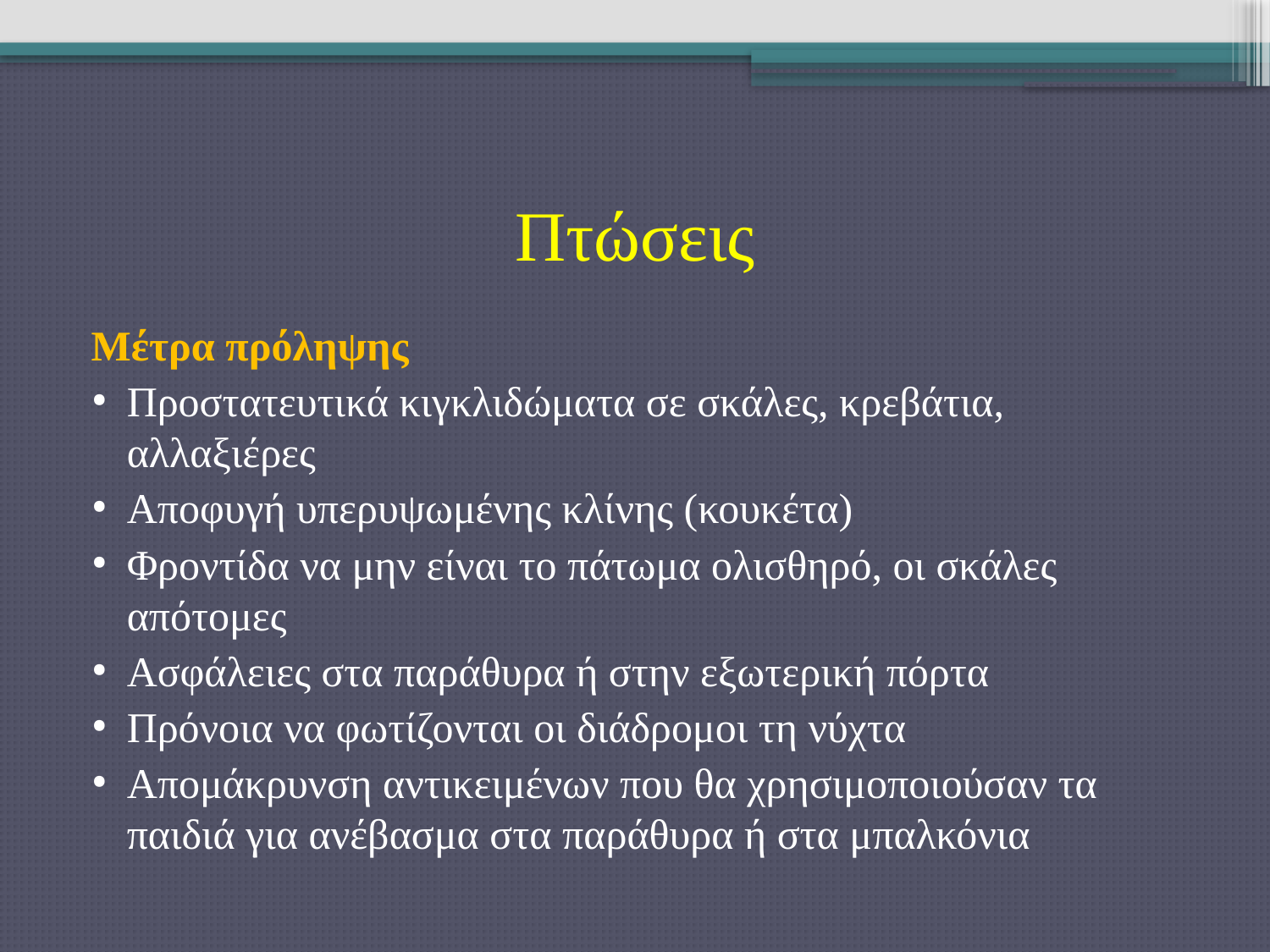

# Πτώσεις
Μέτρα πρόληψης
Προστατευτικά κιγκλιδώματα σε σκάλες, κρεβάτια, αλλαξιέρες
Αποφυγή υπερυψωμένης κλίνης (κουκέτα)
Φροντίδα να μην είναι το πάτωμα ολισθηρό, οι σκάλες απότομες
Ασφάλειες στα παράθυρα ή στην εξωτερική πόρτα
Πρόνοια να φωτίζονται οι διάδρομοι τη νύχτα
Απομάκρυνση αντικειμένων που θα χρησιμοποιούσαν τα παιδιά για ανέβασμα στα παράθυρα ή στα μπαλκόνια